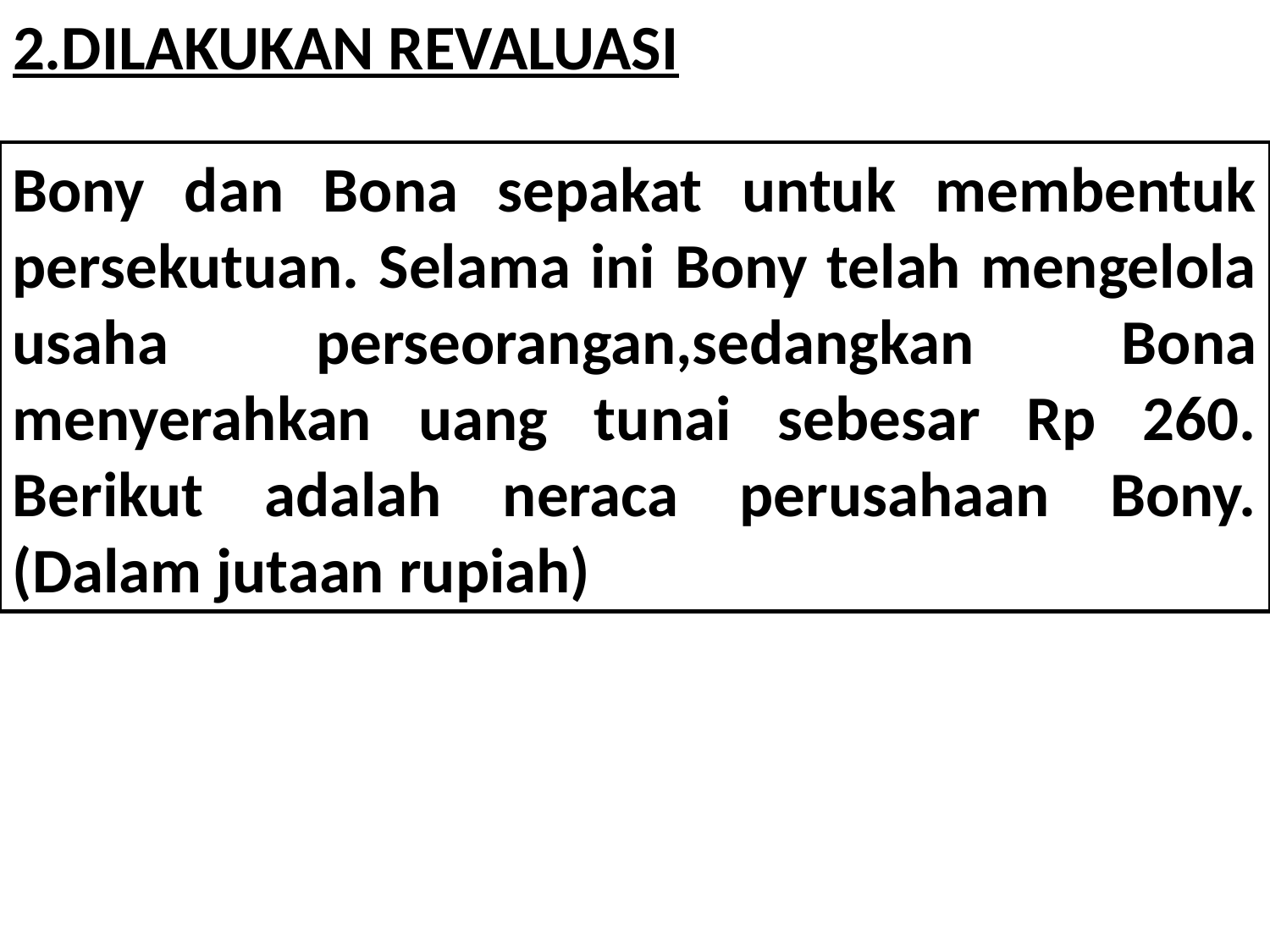

2.DILAKUKAN REVALUASI
Bony dan Bona sepakat untuk membentuk persekutuan. Selama ini Bony telah mengelola usaha perseorangan,sedangkan Bona menyerahkan uang tunai sebesar Rp 260. Berikut adalah neraca perusahaan Bony.(Dalam jutaan rupiah)